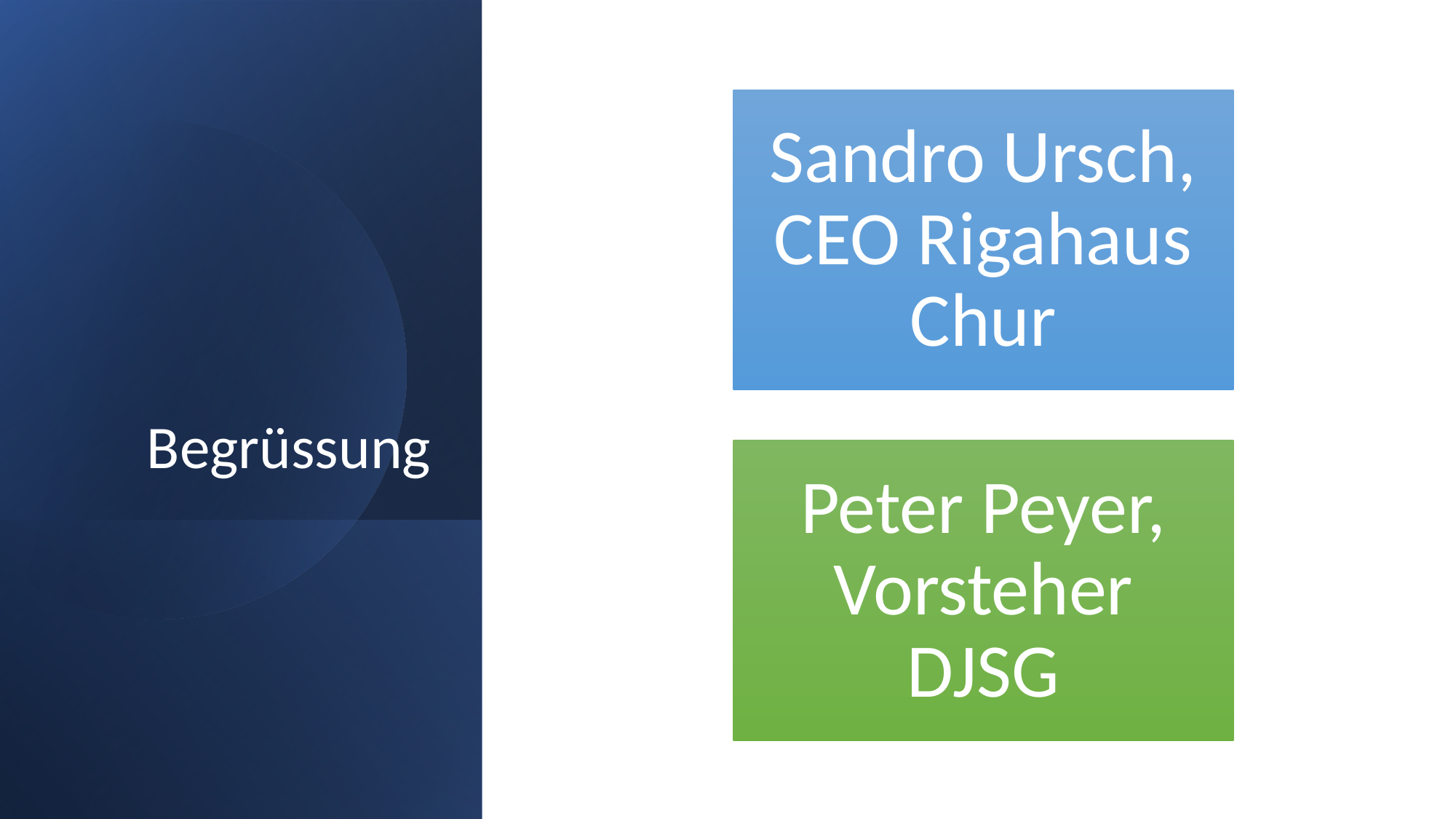

Sandro Ursch, CEO Rigahaus Chur
Peter Peyer, Vorsteher DJSG

# Begrüssung